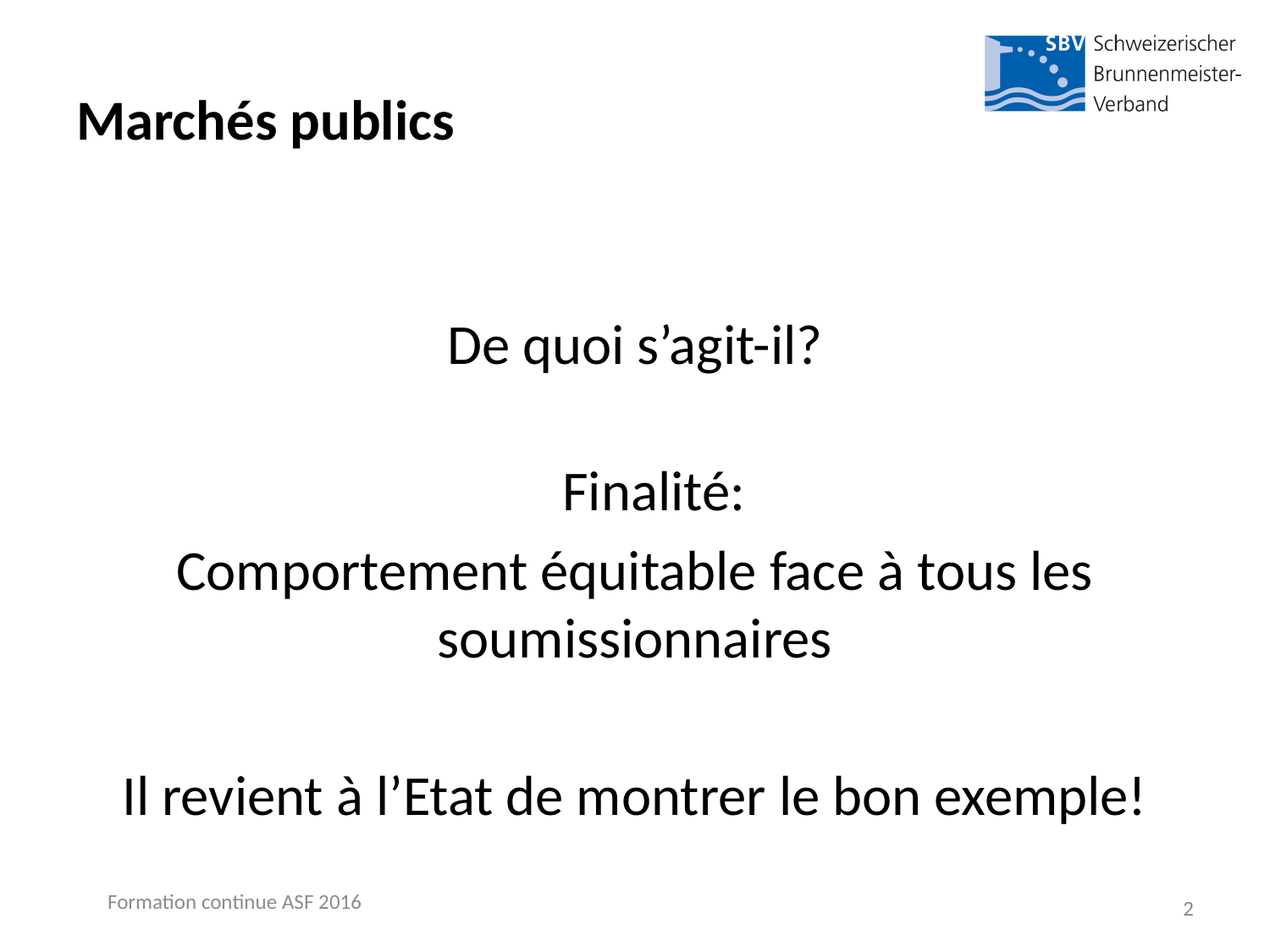

# Marchés publics

De quoi s’agit-il?
     Finalité:
Comportement équitable face à tous les soumissionnaires

Il revient à l’Etat de montrer le bon exemple!

Formation continue ASF 2016
2